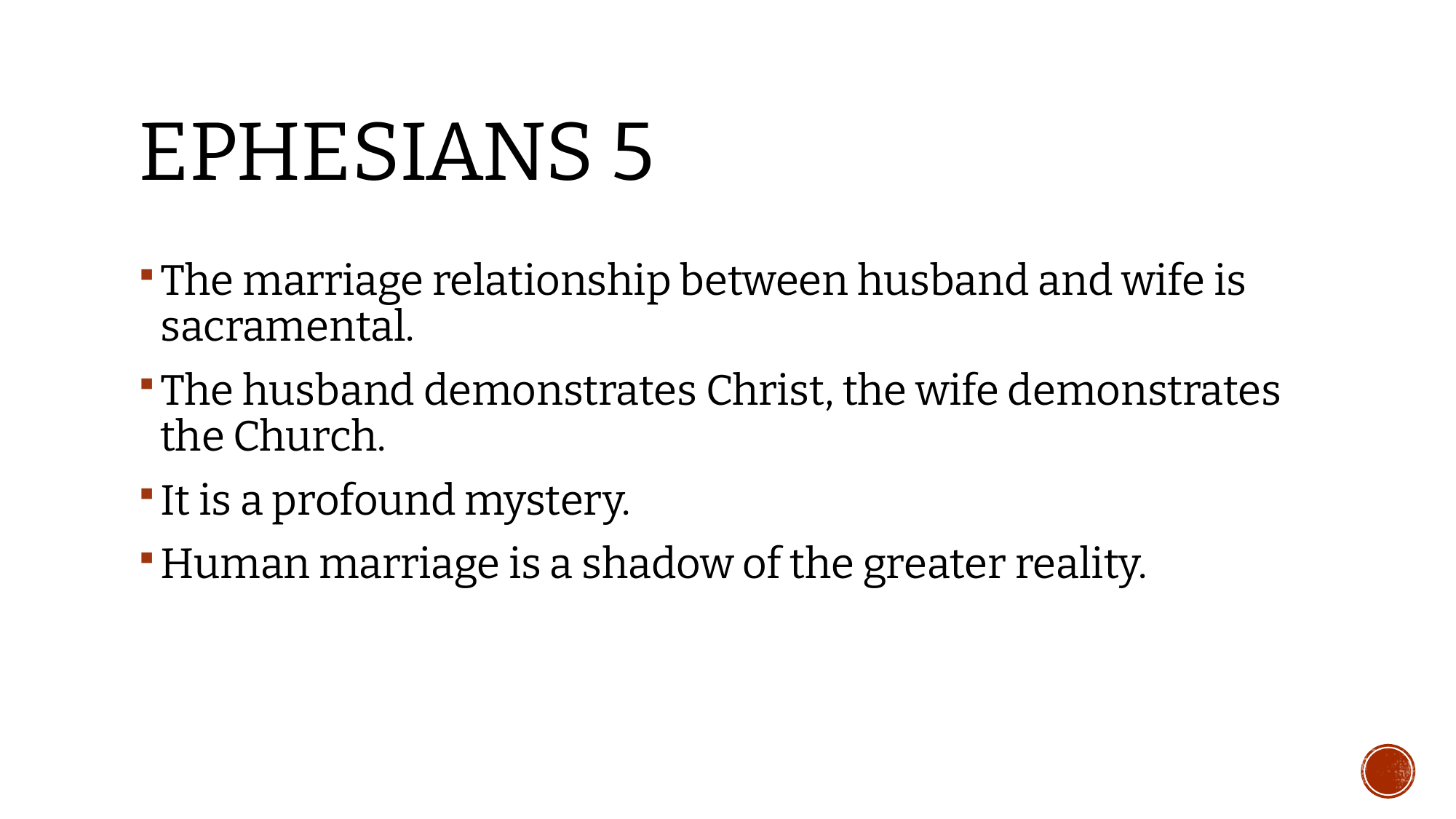

# Ephesians 5
The marriage relationship between husband and wife is sacramental.
The husband demonstrates Christ, the wife demonstrates the Church.
It is a profound mystery.
Human marriage is a shadow of the greater reality.